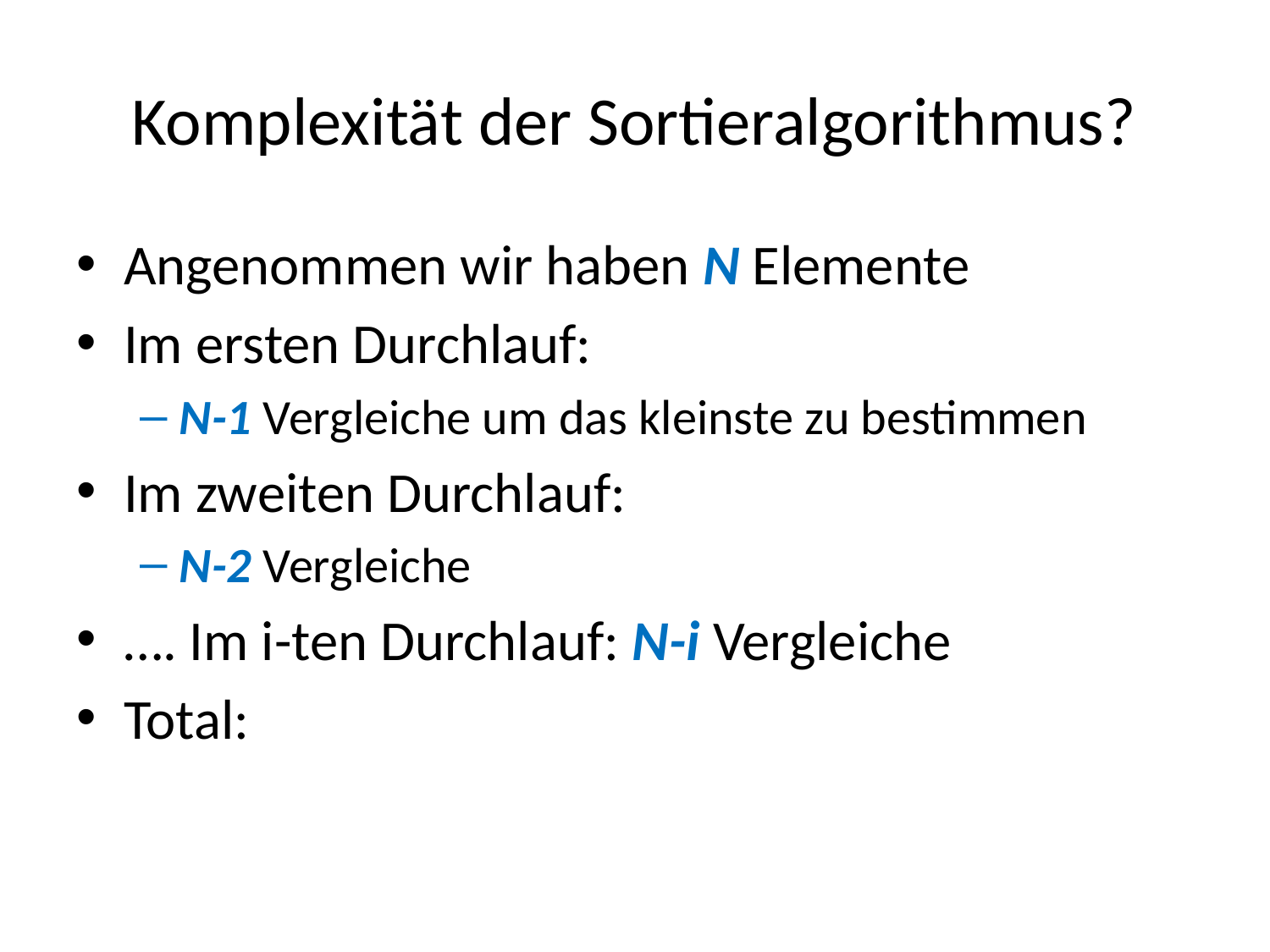

# Komplexität der Sortieralgorithmus?
Angenommen wir haben N Elemente
Im ersten Durchlauf:
N-1 Vergleiche um das kleinste zu bestimmen
Im zweiten Durchlauf:
N-2 Vergleiche
…. Im i-ten Durchlauf: N-i Vergleiche
Total: